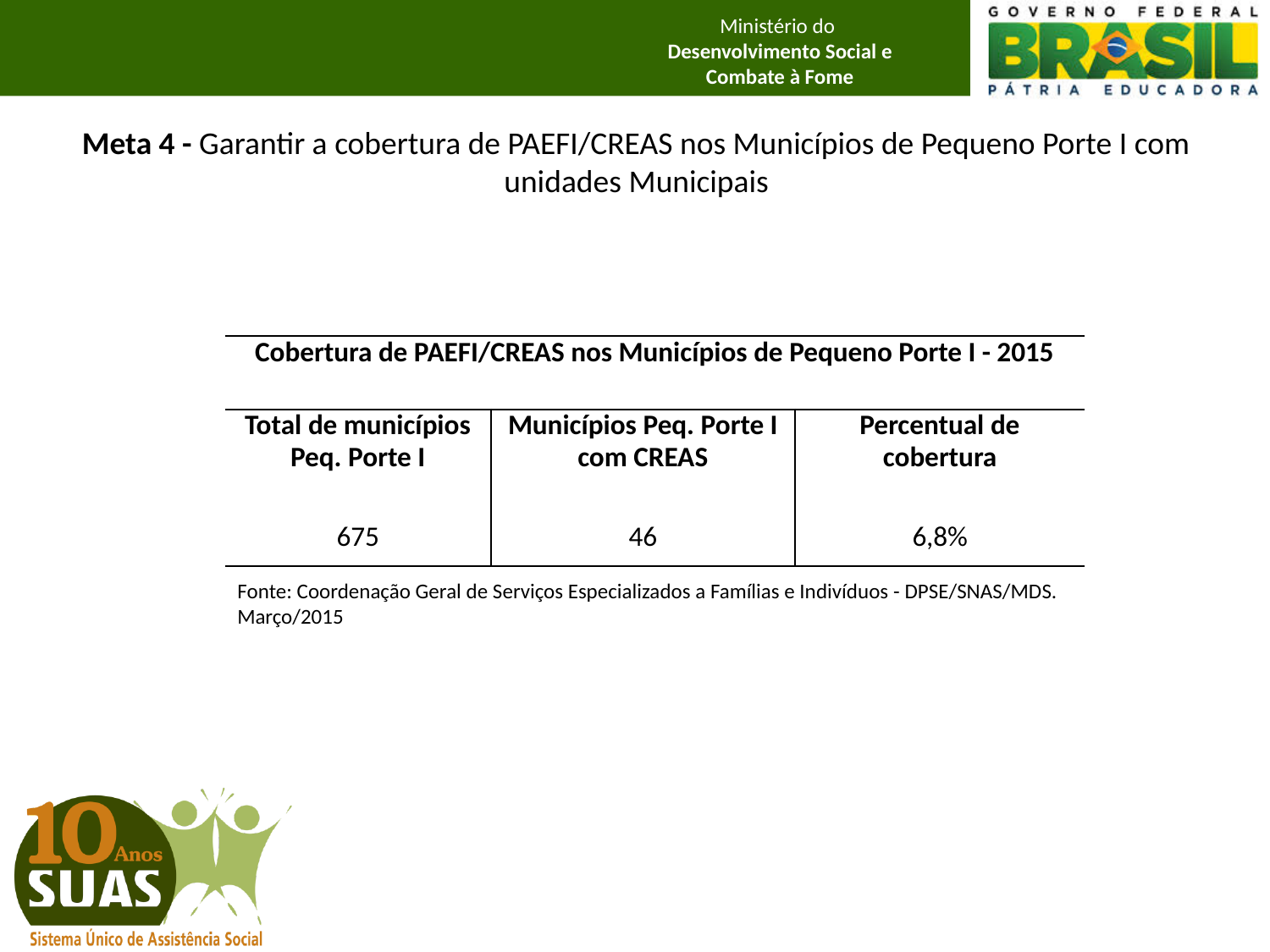

# Meta 4 - Garantir a cobertura de PAEFI/CREAS nos Municípios de Pequeno Porte I com unidades Municipais
| Cobertura de PAEFI/CREAS nos Municípios de Pequeno Porte I - 2015 |  |  |
| --- | --- | --- |
| Total de municípios Peq. Porte I | Municípios Peq. Porte I com CREAS | Percentual de cobertura |
| 675 | 46 | 6,8% |
Fonte: Coordenação Geral de Serviços Especializados a Famílias e Indivíduos - DPSE/SNAS/MDS. Março/2015